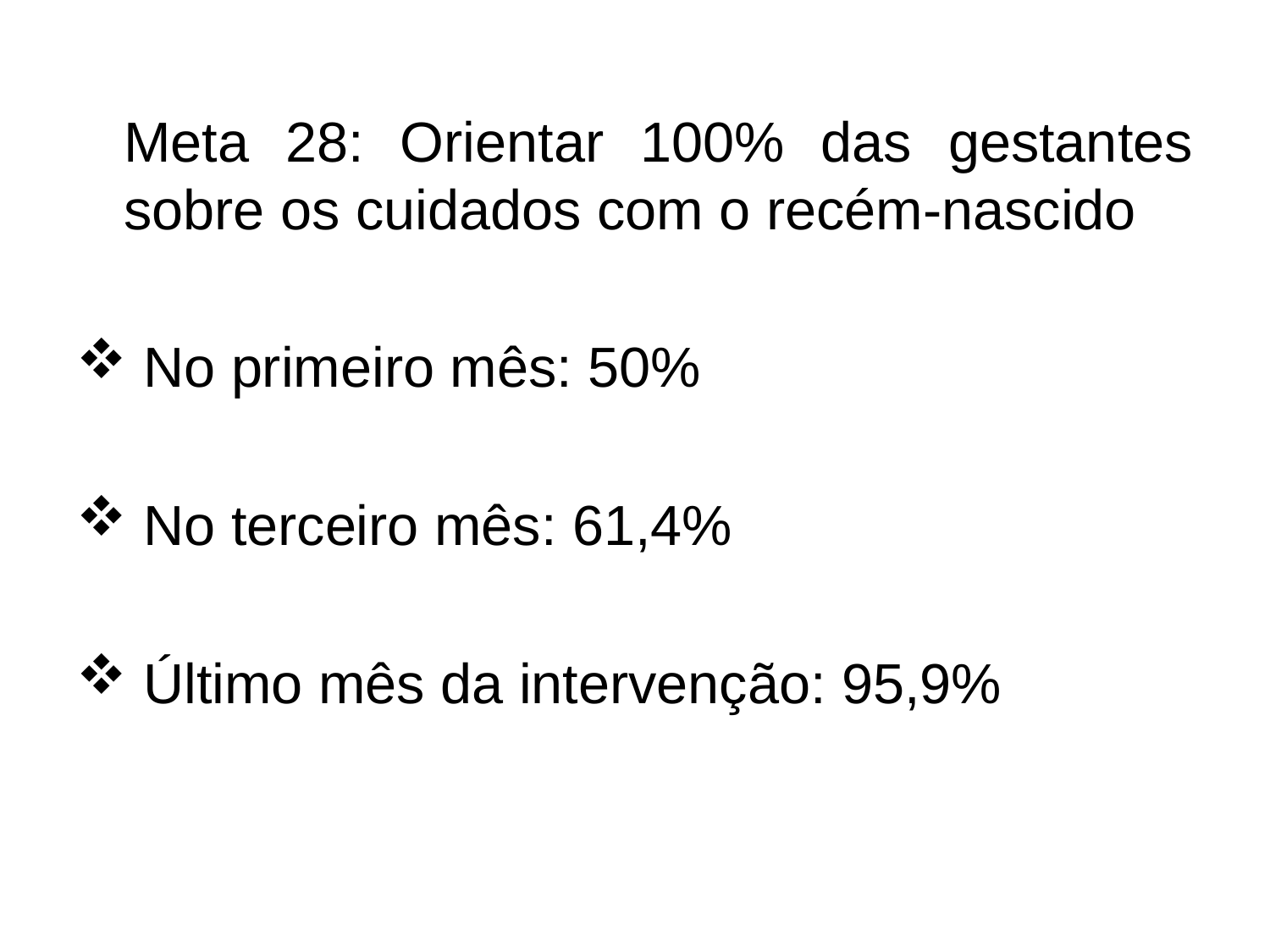

Meta 28: Orientar 100% das gestantes sobre os cuidados com o recém-nascido

 No primeiro mês: 50%

 No terceiro mês: 61,4%

 Último mês da intervenção: 95,9%